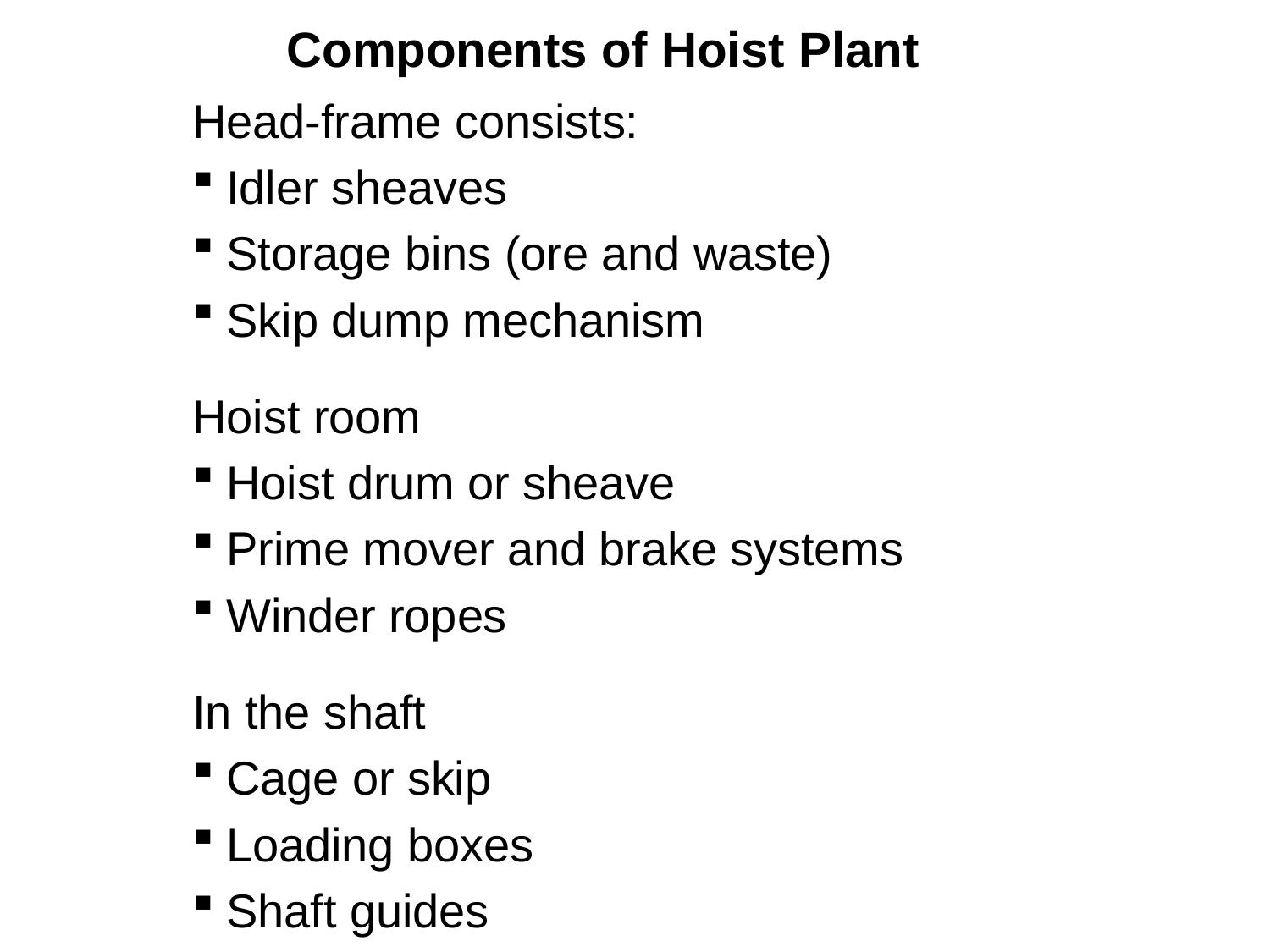

# Components of Hoist Plant
Head-frame consists:
 Idler sheaves
 Storage bins (ore and waste)
 Skip dump mechanism

Hoist room
 Hoist drum or sheave
 Prime mover and brake systems
 Winder ropes

In the shaft
 Cage or skip
 Loading boxes
 Shaft guides